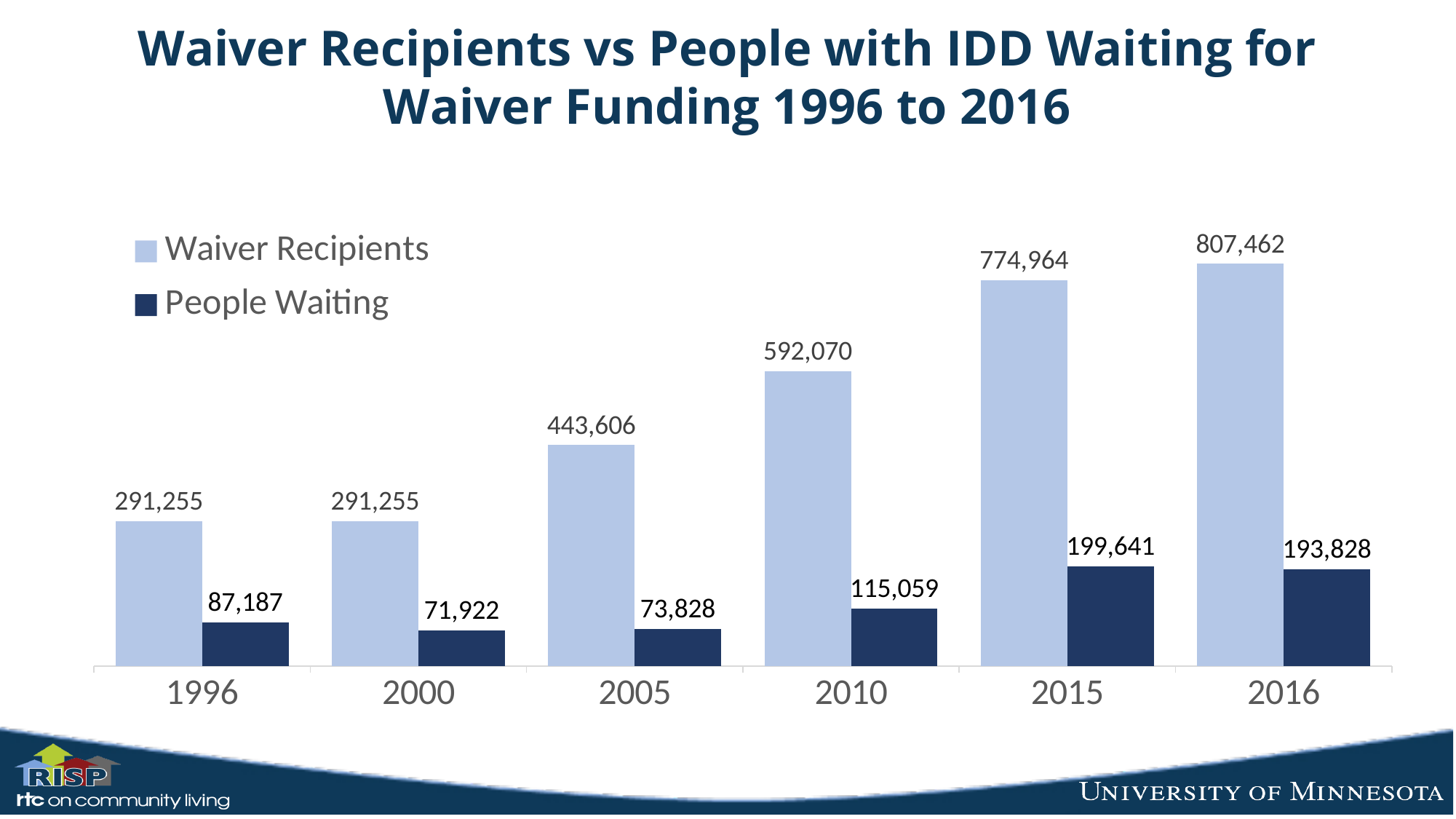

# Waiver Recipients vs People with IDD Waiting for Waiver Funding 1996 to 2016

### Chart

| Category | Waiver Recipients | People Waiting |
|---|---|---|
| 1996 | 291255.0 | 87187.0 |
| 2000 | 291255.0 | 71922.0 |
| 2005 | 443606.0 | 73828.0 |
| 2010 | 592070.0 | 115059.0 |
| 2015 | 774964.0 | 199640.8842807652 |
| 2016 | 807462.0 | 193828.2279185939 |